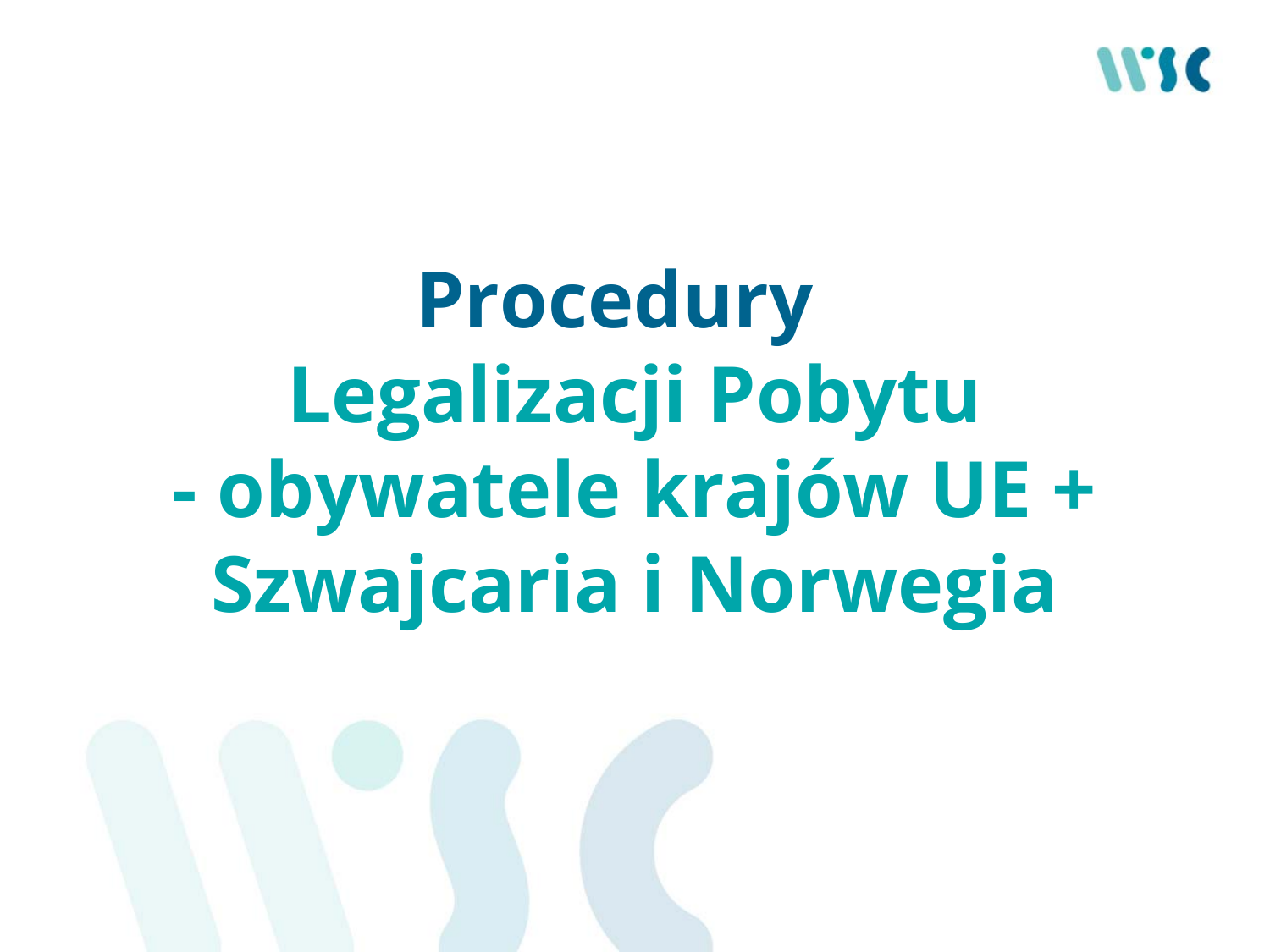

# Procedury Legalizacji Pobytu - obywatele krajów UE + Szwajcaria i Norwegia